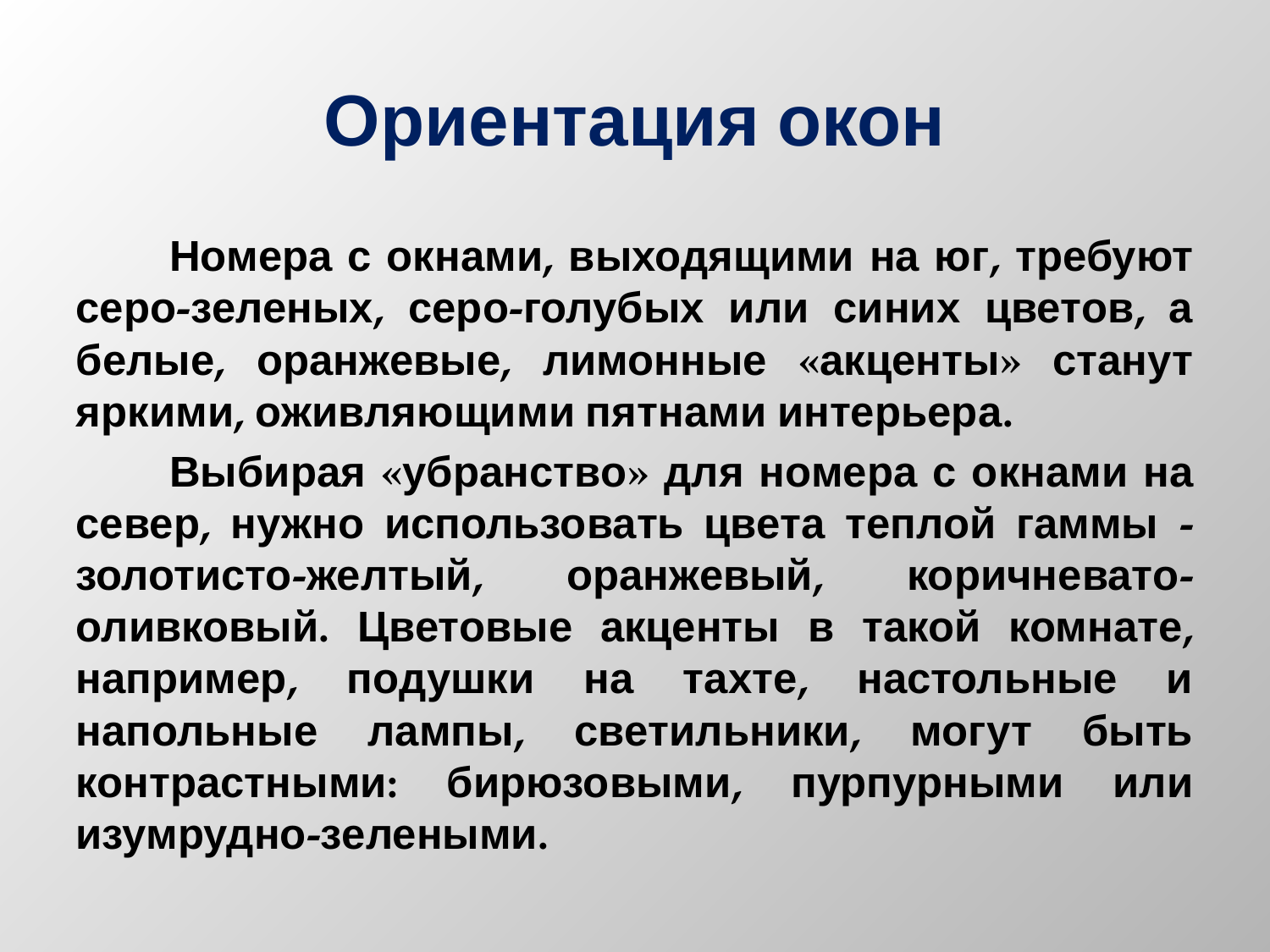

# Ориентация окон
Номера с окнами, выходящими на юг, требуют серо-зеленых, серо-голубых или синих цветов, а белые, оранжевые, лимонные «акценты» станут яркими, оживляющими пятнами интерьера.
Выбирая «убранство» для номера с окнами на север, нужно использовать цвета теплой гаммы - золотисто-желтый, оранжевый, коричневато-оливковый. Цветовые акценты в такой комнате, например, подушки на тахте, настольные и напольные лампы, светильники, могут быть контрастными: бирюзовыми, пурпурными или изумрудно-зелеными.